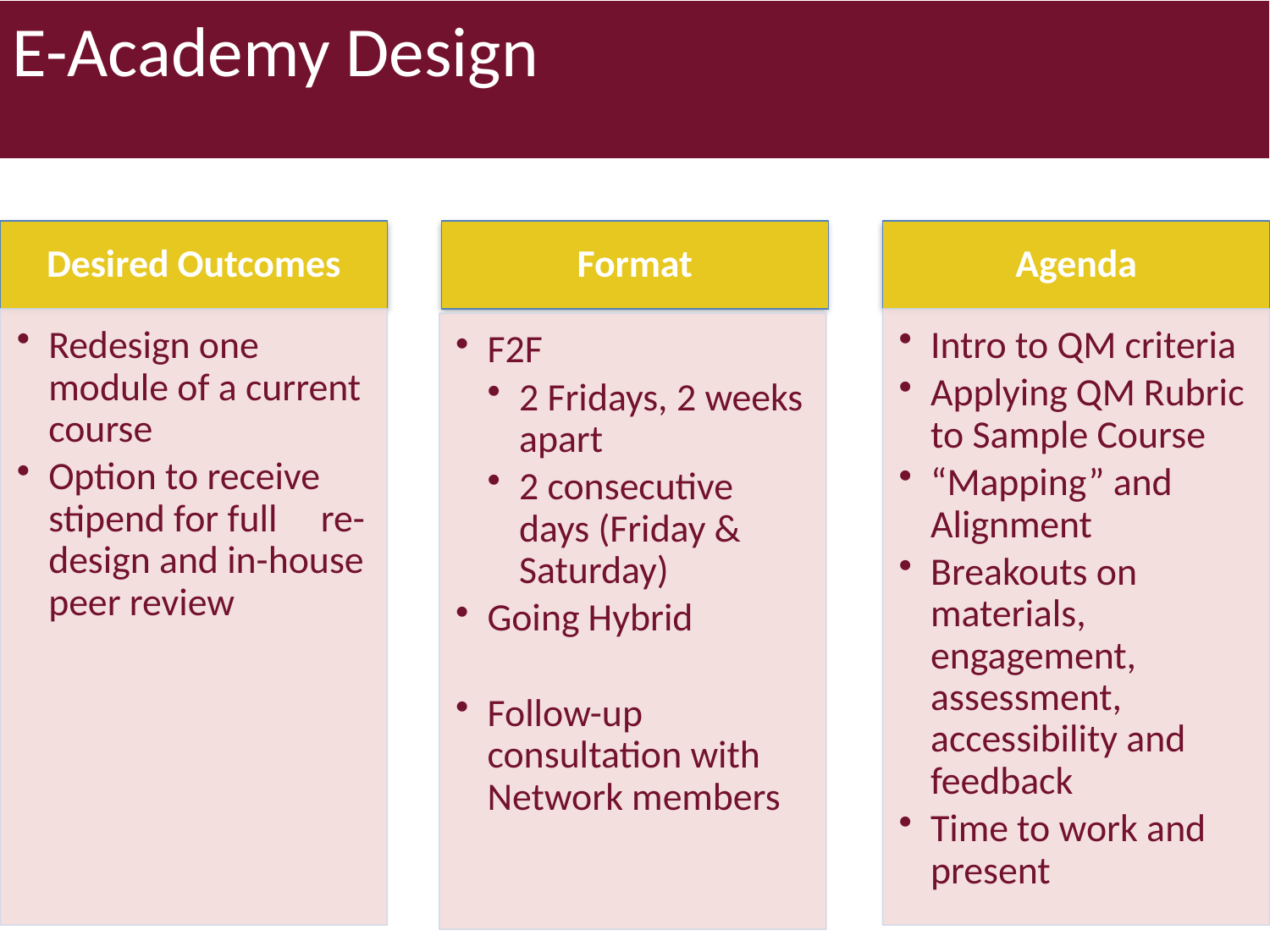

E-Academy Design
Desired Outcomes
Redesign one module of a current course
Option to receive stipend for full     re-design and in-house peer review
Format
F2F
2 Fridays, 2 weeks apart
2 consecutive days (Friday & Saturday)
Going Hybrid

Follow-up consultation with Network members
Agenda
Intro to QM criteria
Applying QM Rubric to Sample Course
“Mapping” and Alignment
Breakouts on materials, engagement, assessment, accessibility and feedback
Time to work and present